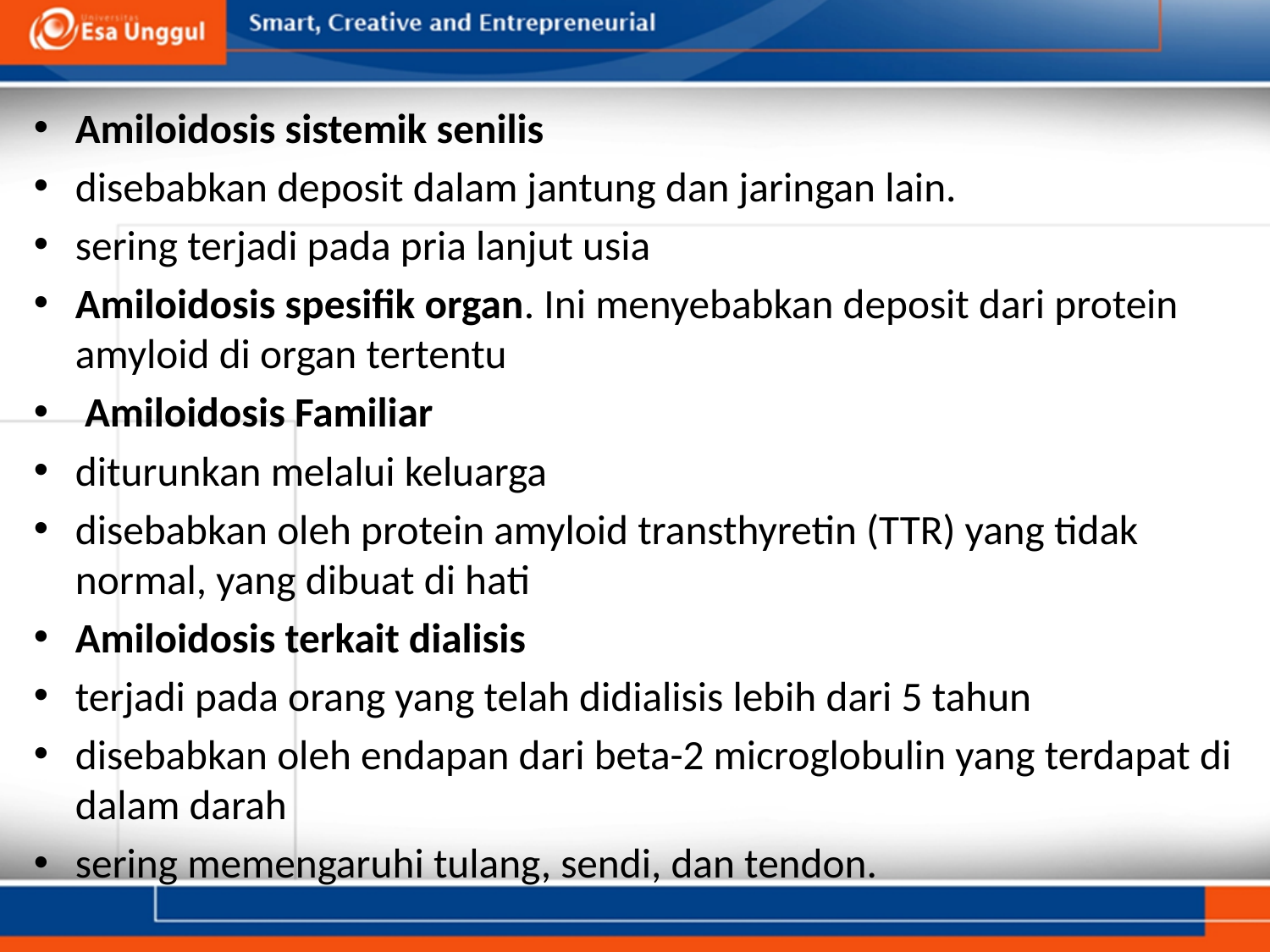

Amiloidosis sistemik senilis
disebabkan deposit dalam jantung dan jaringan lain.
sering terjadi pada pria lanjut usia
Amiloidosis spesifik organ. Ini menyebabkan deposit dari protein amyloid di organ tertentu
 Amiloidosis Familiar
diturunkan melalui keluarga
disebabkan oleh protein amyloid transthyretin (TTR) yang tidak normal, yang dibuat di hati
Amiloidosis terkait dialisis
terjadi pada orang yang telah didialisis lebih dari 5 tahun
disebabkan oleh endapan dari beta-2 microglobulin yang terdapat di dalam darah
sering memengaruhi tulang, sendi, dan tendon.